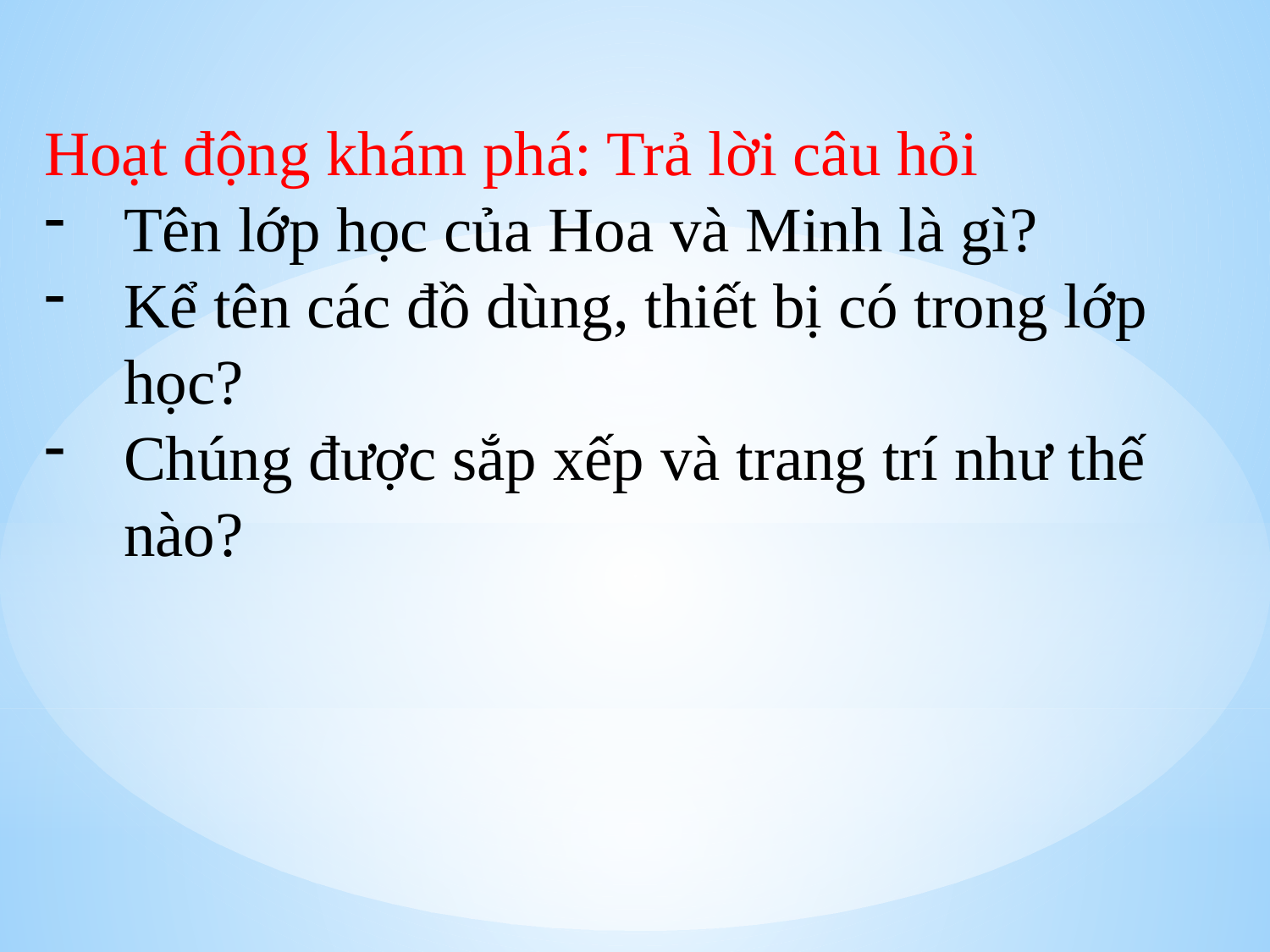

Hoạt động khám phá: Trả lời câu hỏi
Tên lớp học của Hoa và Minh là gì?
Kể tên các đồ dùng, thiết bị có trong lớp học?
Chúng được sắp xếp và trang trí như thế nào?